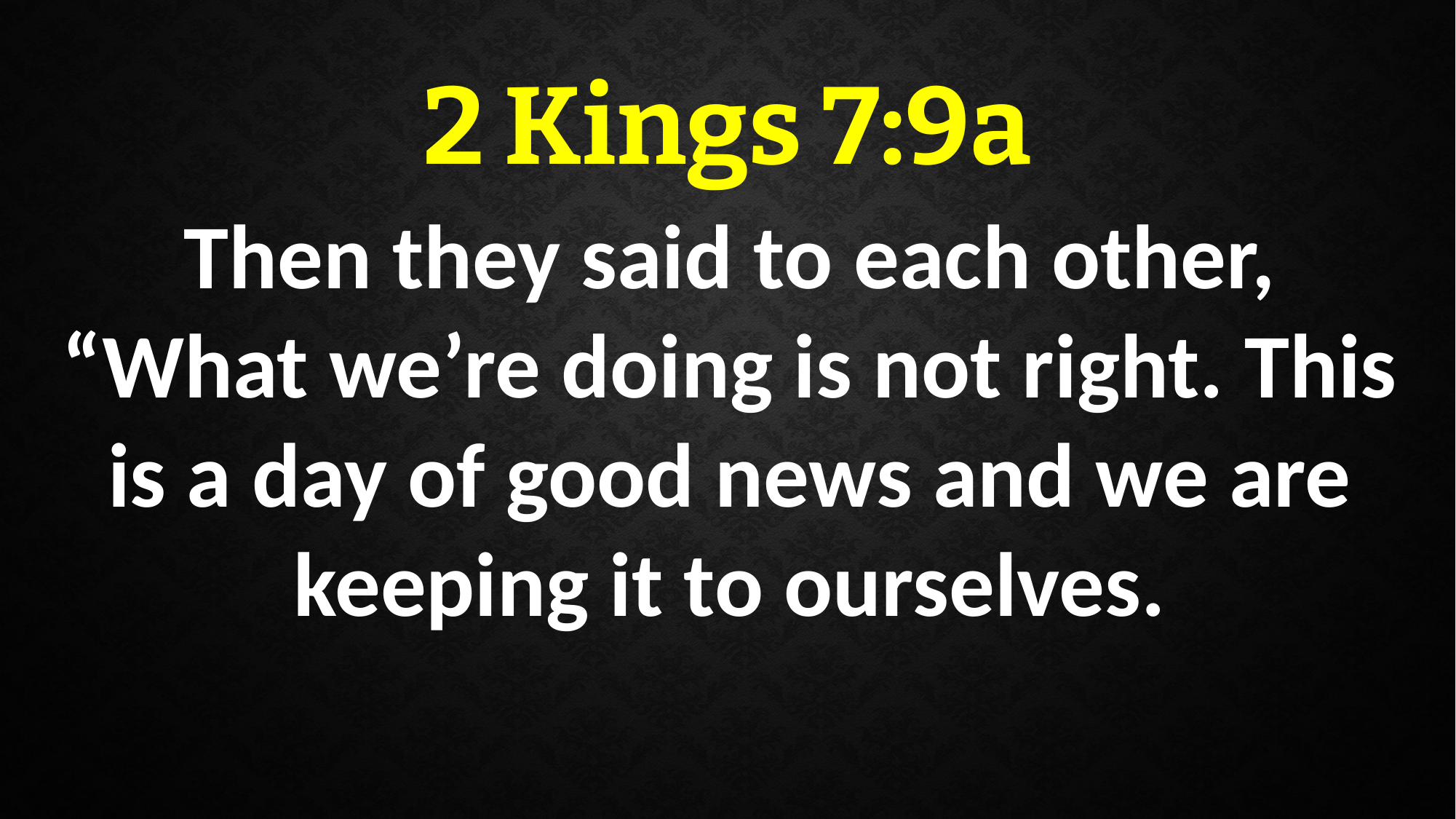

2 Kings 7:9a
Then they said to each other,
“What we’re doing is not right. This is a day of good news and we are keeping it to ourselves.